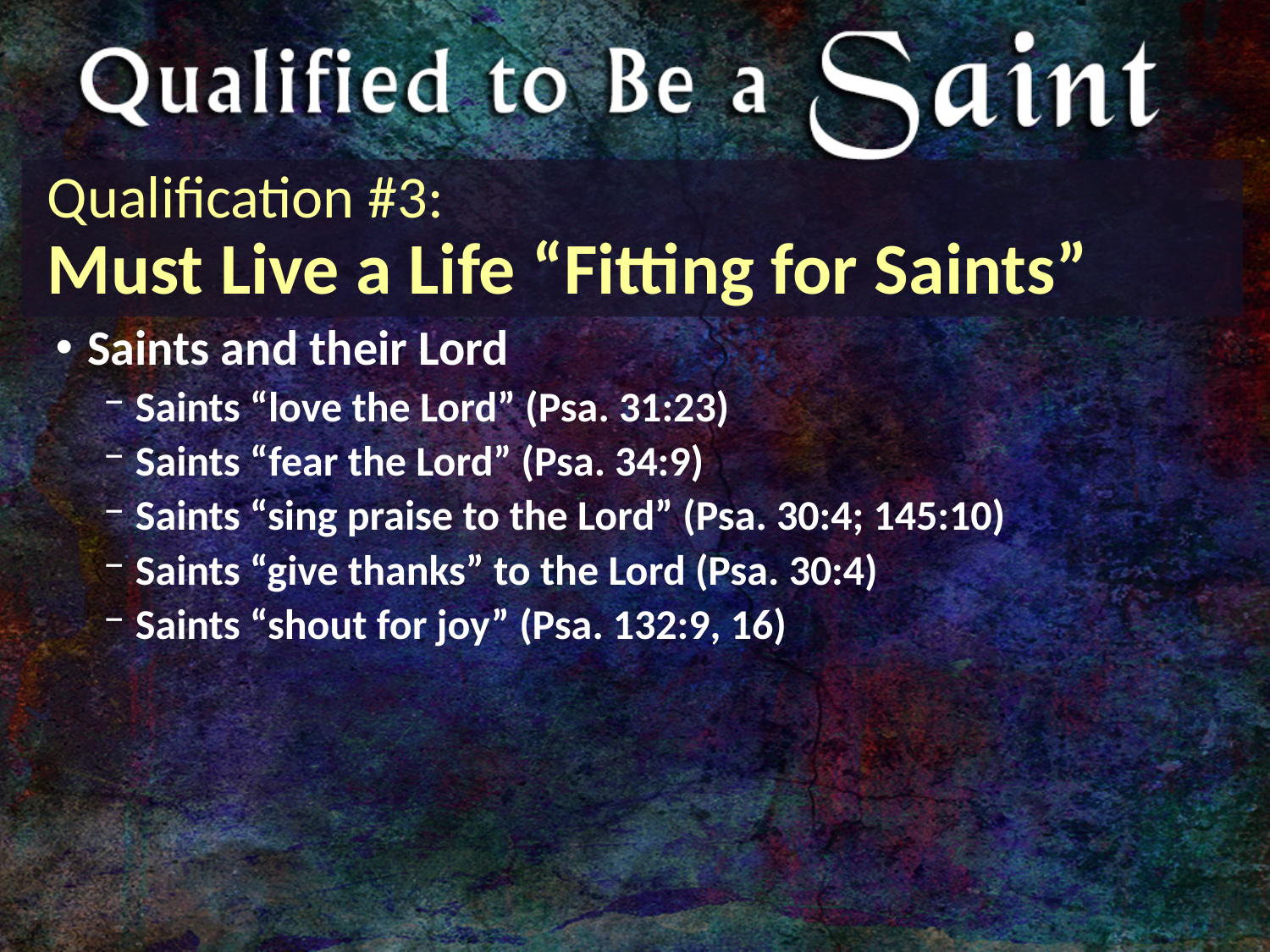

# Qualification #3: Must Live a Life “Fitting for Saints”
Saints and their Lord
Saints “love the Lord” (Psa. 31:23)
Saints “fear the Lord” (Psa. 34:9)
Saints “sing praise to the Lord” (Psa. 30:4; 145:10)
Saints “give thanks” to the Lord (Psa. 30:4)
Saints “shout for joy” (Psa. 132:9, 16)